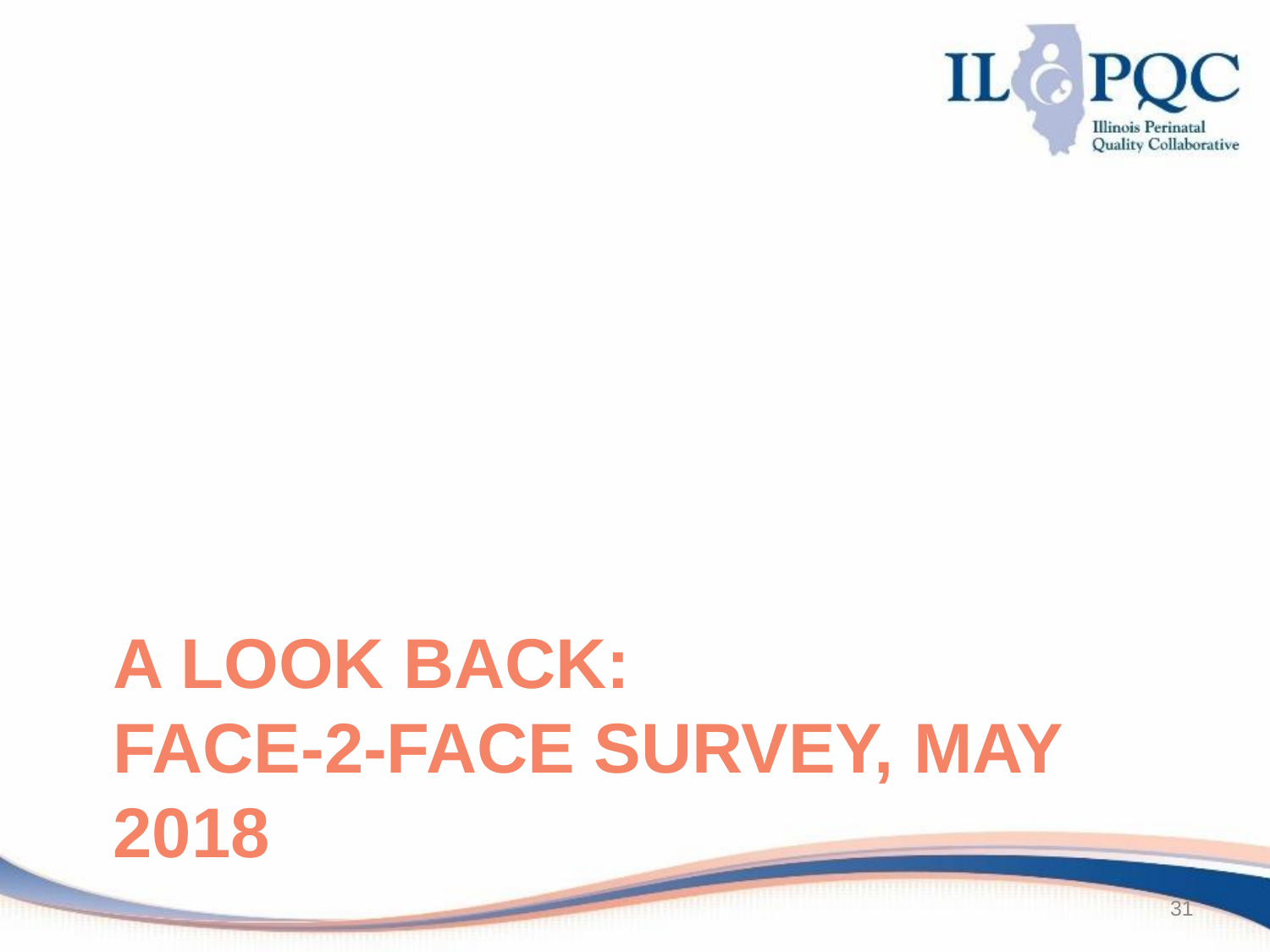

# a look back: face-2-face Survey, May 2018
31